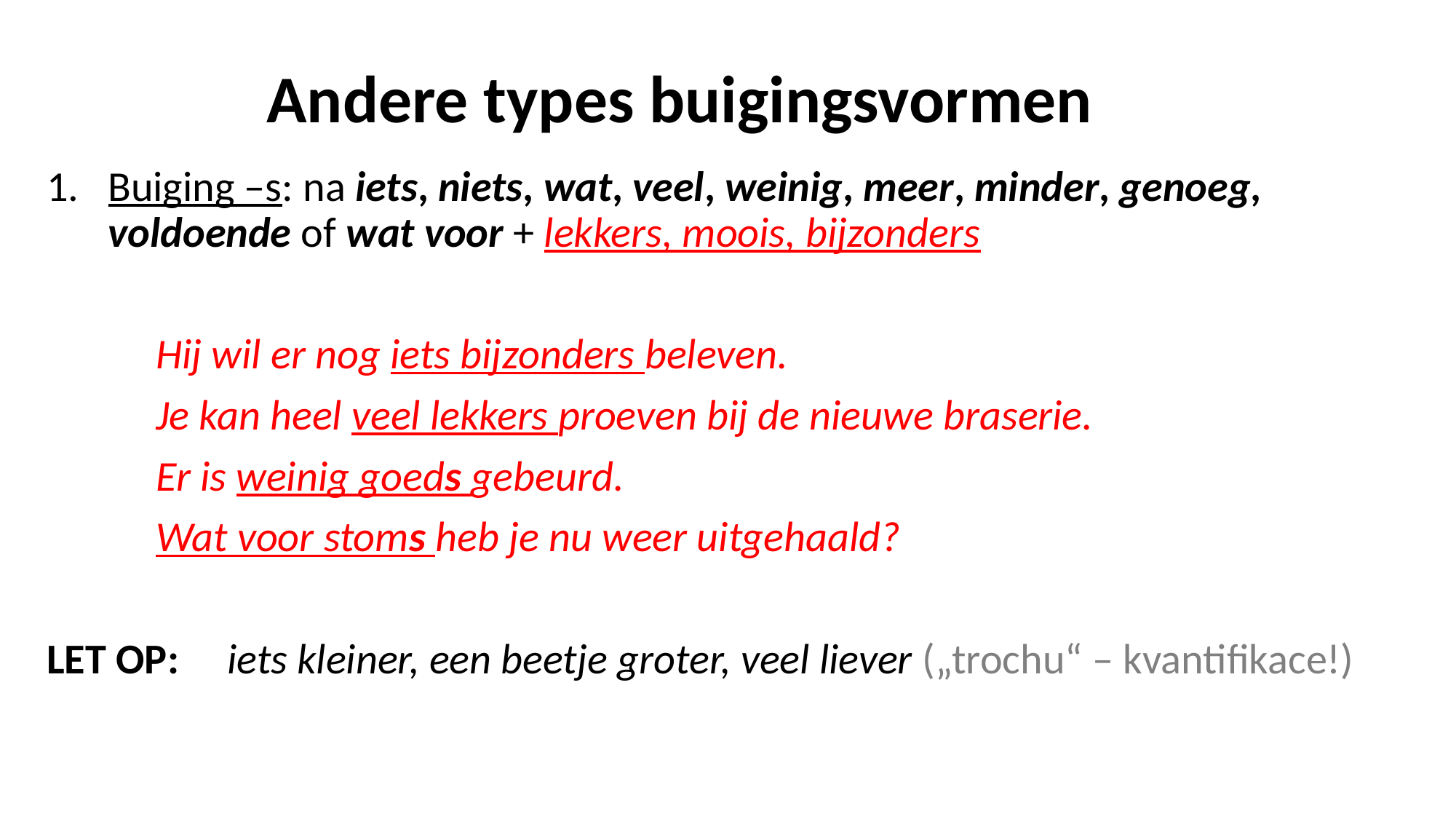

# Andere types buigingsvormen
Buiging –s: na iets, niets, wat, veel, weinig, meer, minder, genoeg, voldoende of wat voor + lekkers, moois, bijzonders

	Hij wil er nog iets bijzonders beleven.
	Je kan heel veel lekkers proeven bij de nieuwe braserie.
	Er is weinig goeds gebeurd.
	Wat voor stoms heb je nu weer uitgehaald?

LET OP:     iets kleiner, een beetje groter, veel liever („trochu“ – kvantifikace!)